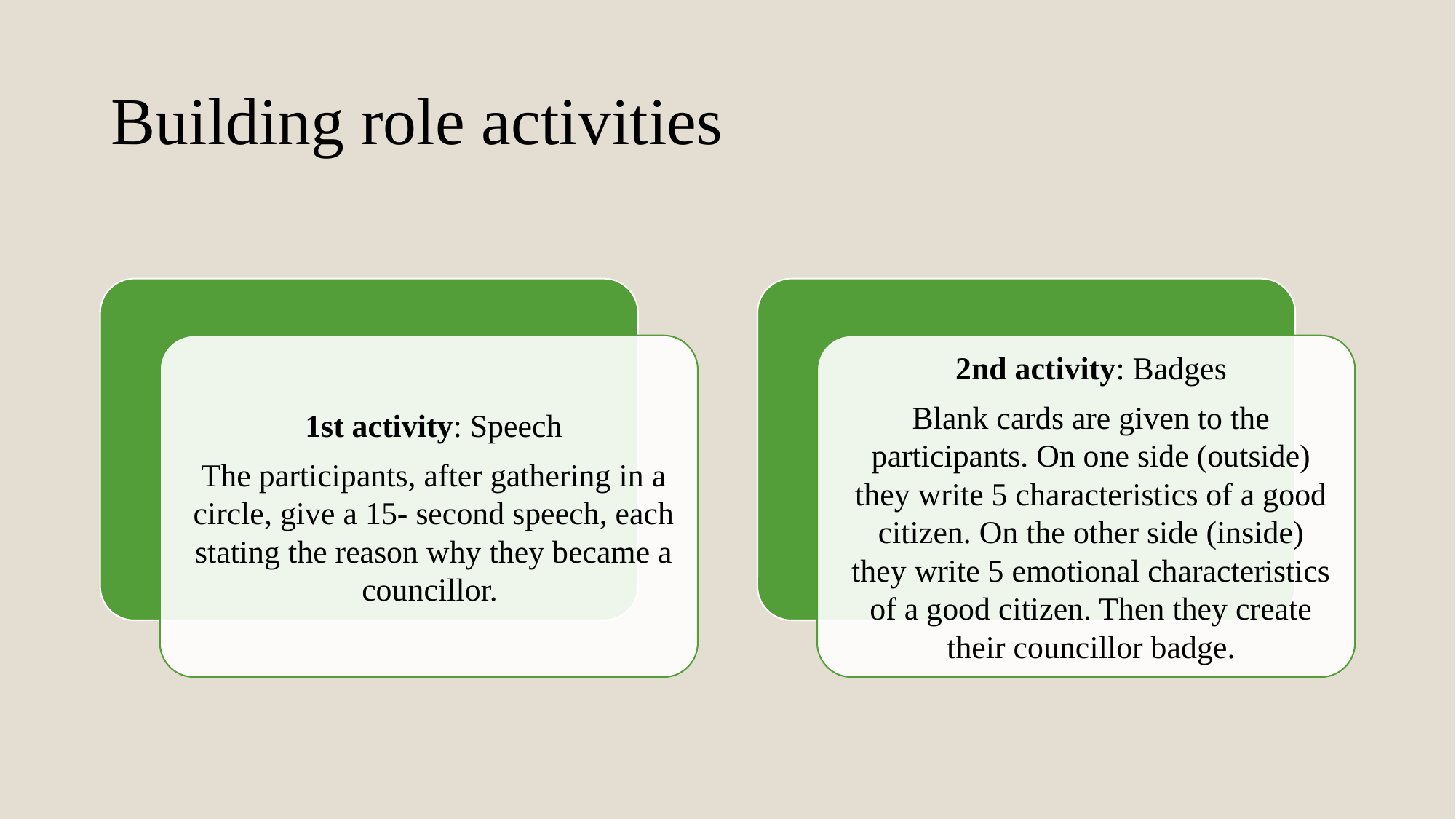

# Building role activities
1st activity: Speech
The participants, after gathering in a circle, give a 15- second speech, each stating the reason why they became a councillor.
2nd activity: Badges
Blank cards are given to the participants. On one side (outside) they write 5 characteristics of a good citizen. On the other side (inside) they write 5 emotional characteristics of a good citizen. Then they create their councillor badge.